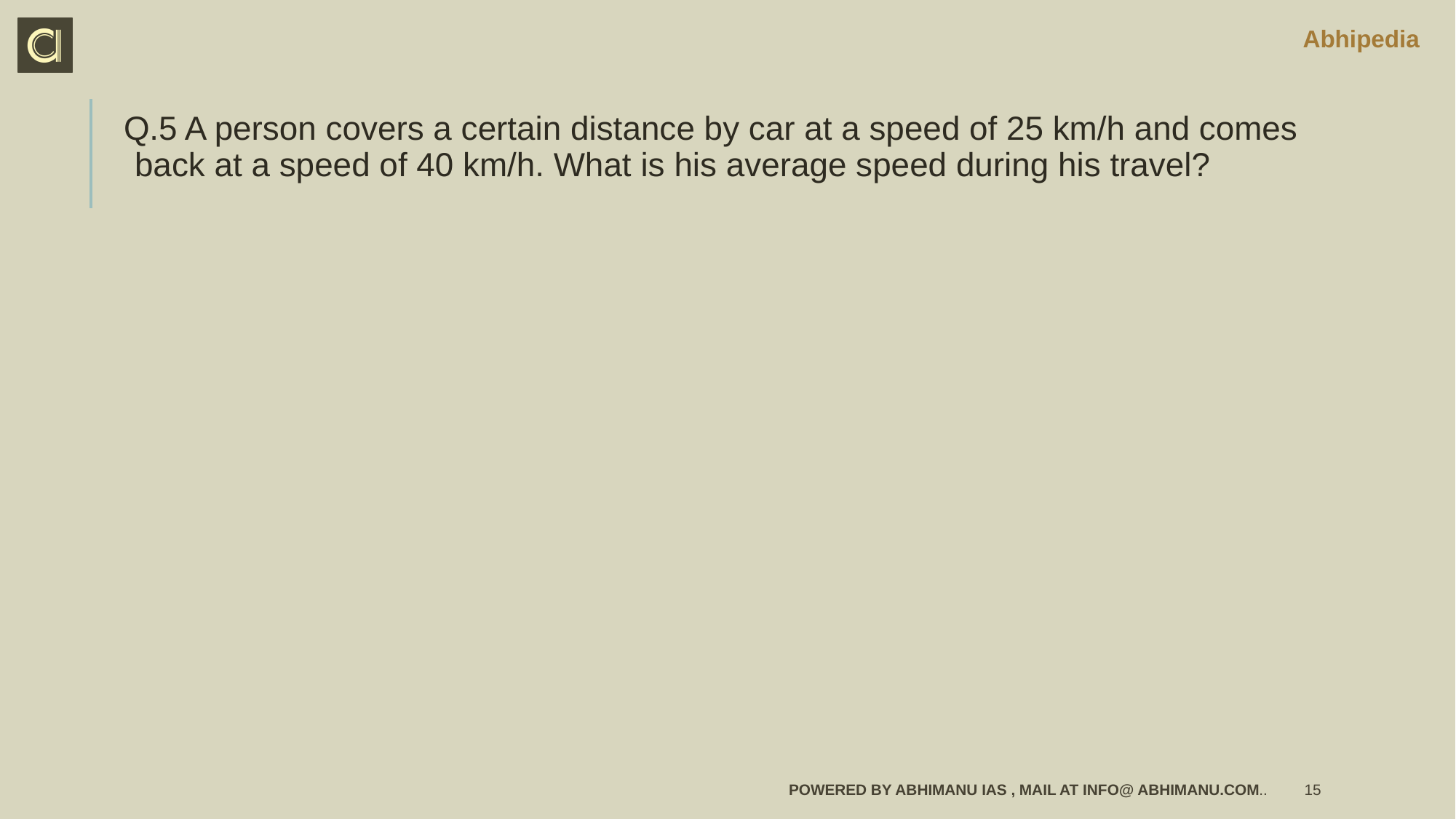

Q.5 A person covers a certain distance by car at a speed of 25 km/h and comes back at a speed of 40 km/h. What is his average speed during his travel?
Powered by Abhimanu IAS , mail at info@ abhimanu.com..
15